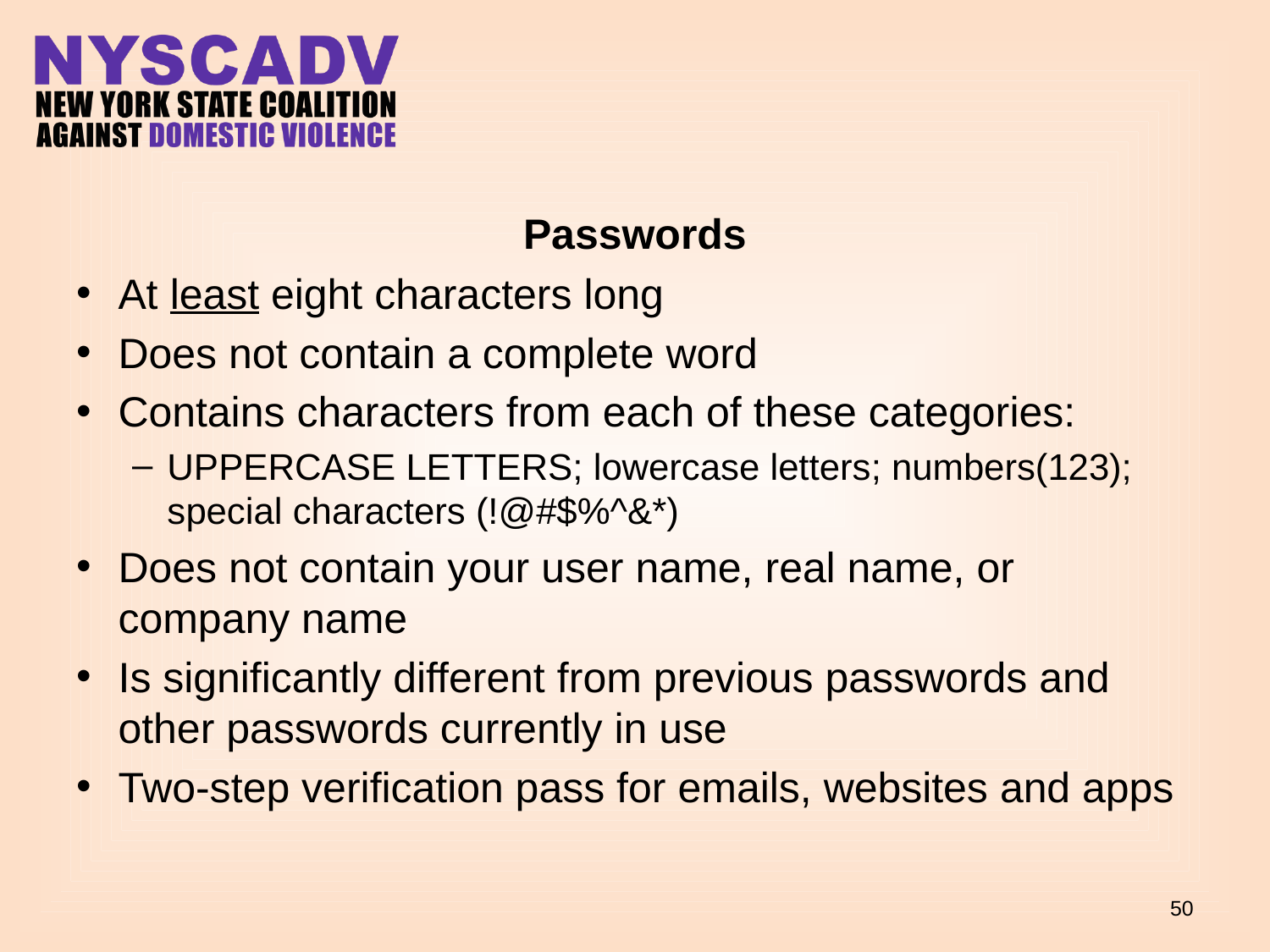

Passwords
At least eight characters long
Does not contain a complete word
Contains characters from each of these categories:
UPPERCASE LETTERS; lowercase letters; numbers(123); special characters (!@#$%^&*)
Does not contain your user name, real name, or company name
Is significantly different from previous passwords and other passwords currently in use
Two-step verification pass for emails, websites and apps

50